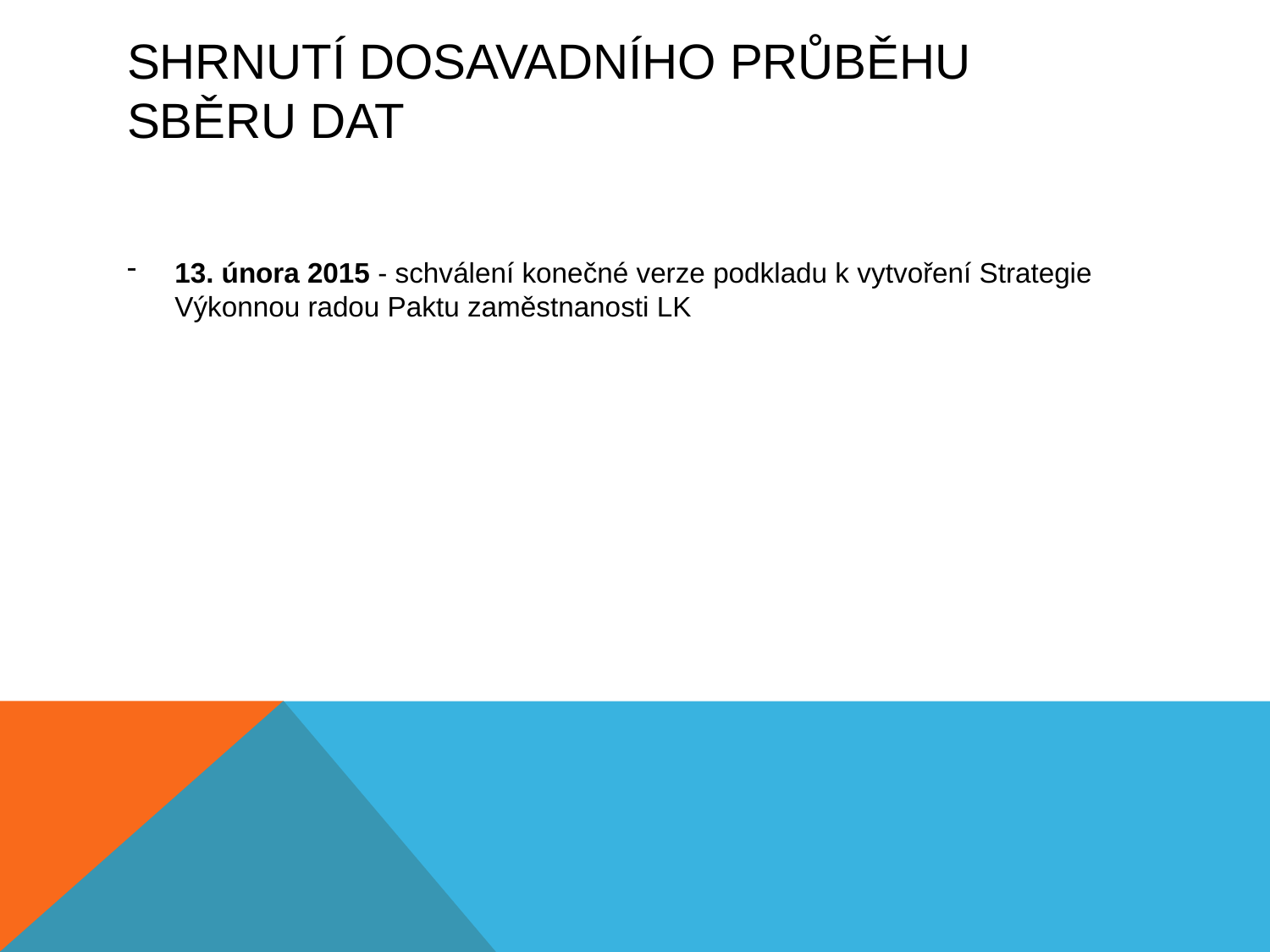

# shrnutí dosavadního průběhu sběru dat

13. února 2015 - schválení konečné verze podkladu k vytvoření Strategie Výkonnou radou Paktu zaměstnanosti LK